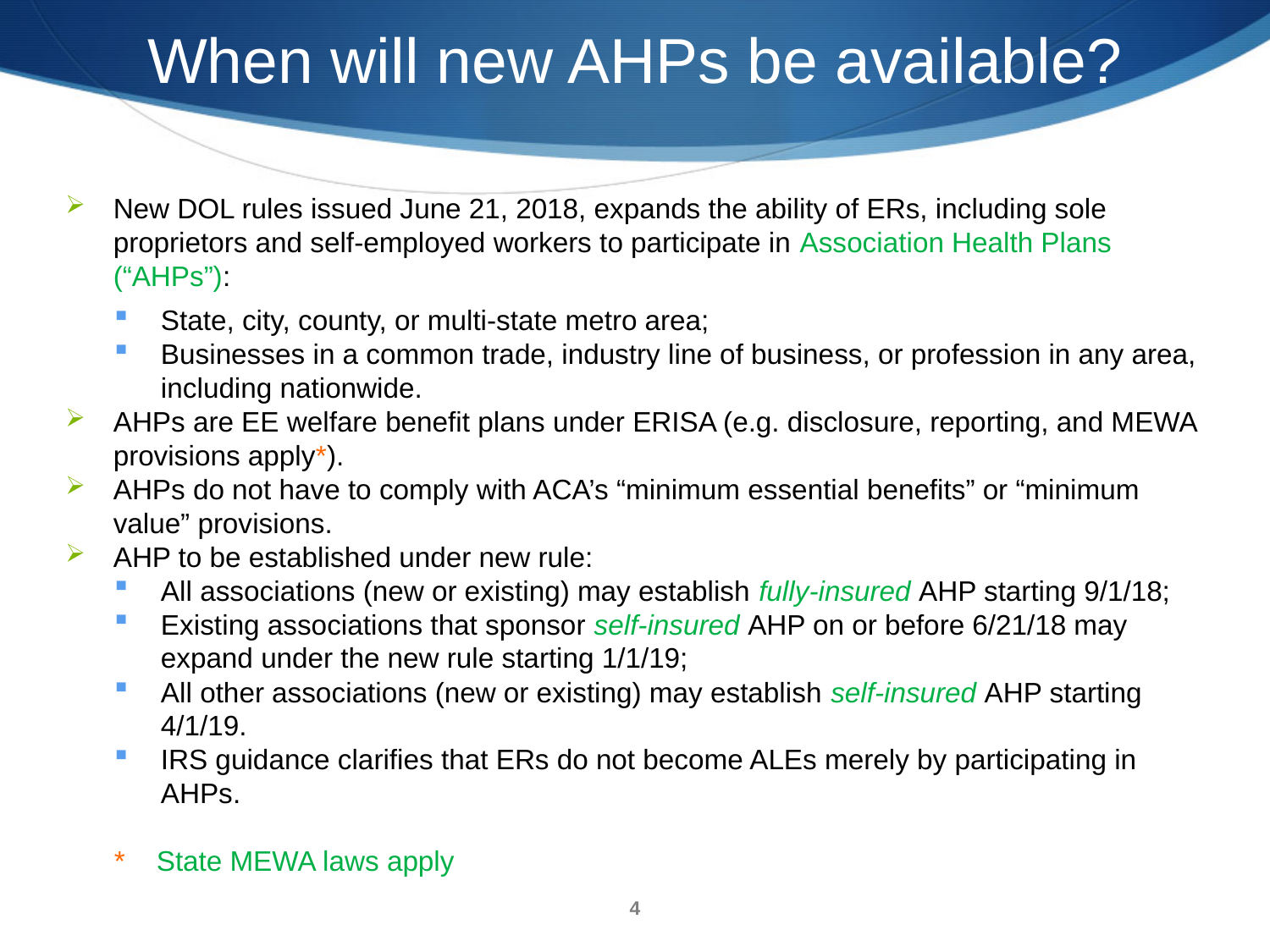

When will new AHPs be available?
New DOL rules issued June 21, 2018, expands the ability of ERs, including sole proprietors and self-employed workers to participate in Association Health Plans (“AHPs”):
State, city, county, or multi-state metro area;
Businesses in a common trade, industry line of business, or profession in any area, including nationwide.
AHPs are EE welfare benefit plans under ERISA (e.g. disclosure, reporting, and MEWA provisions apply*).
AHPs do not have to comply with ACA’s “minimum essential benefits” or “minimum value” provisions.
AHP to be established under new rule:
All associations (new or existing) may establish fully-insured AHP starting 9/1/18;
Existing associations that sponsor self-insured AHP on or before 6/21/18 may expand under the new rule starting 1/1/19;
All other associations (new or existing) may establish self-insured AHP starting 4/1/19.
IRS guidance clarifies that ERs do not become ALEs merely by participating in AHPs.

*    State MEWA laws apply
4